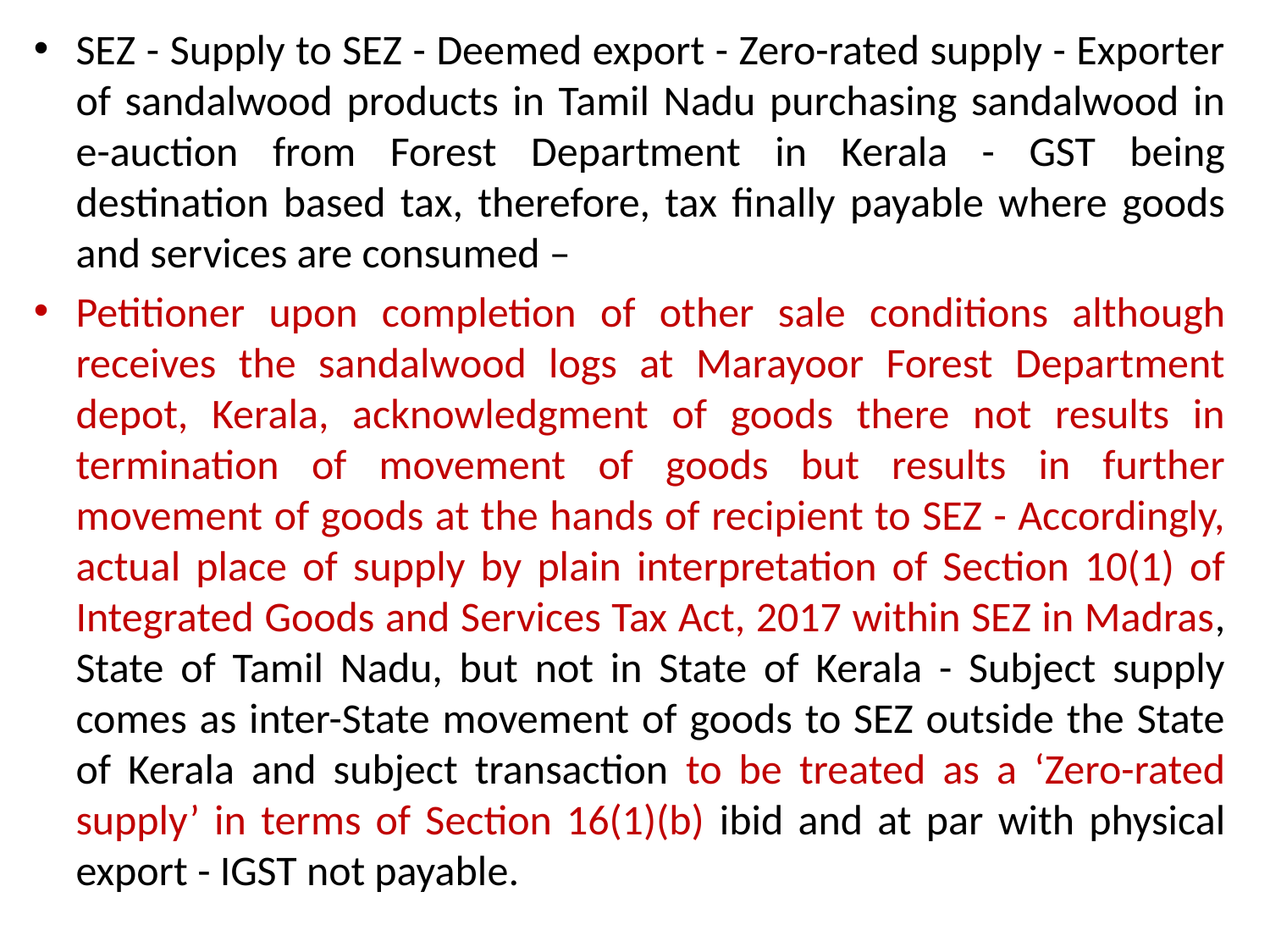

SEZ - Supply to SEZ - Deemed export - Zero-rated supply - Exporter of sandalwood products in Tamil Nadu purchasing sandalwood in e-auction from Forest Department in Kerala - GST being destination based tax, therefore, tax finally payable where goods and services are consumed –
Petitioner upon completion of other sale conditions although receives the sandalwood logs at Marayoor Forest Department depot, Kerala, acknowledgment of goods there not results in termination of movement of goods but results in further movement of goods at the hands of recipient to SEZ - Accordingly, actual place of supply by plain interpretation of Section 10(1) of Integrated Goods and Services Tax Act, 2017 within SEZ in Madras, State of Tamil Nadu, but not in State of Kerala - Subject supply comes as inter-State movement of goods to SEZ outside the State of Kerala and subject transaction to be treated as a ‘Zero-rated supply’ in terms of Section 16(1)(b) ibid and at par with physical export - IGST not payable.